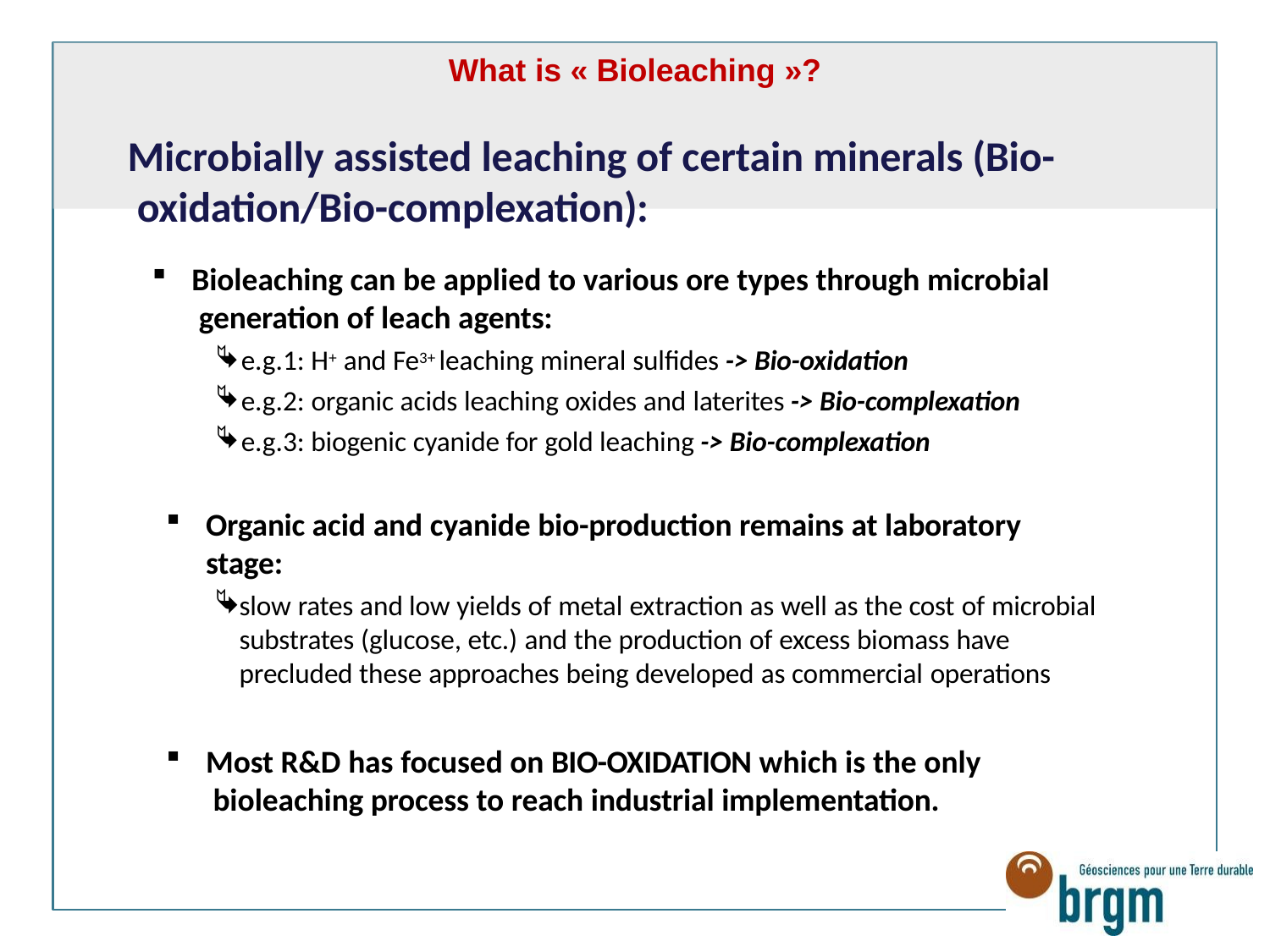

# What is « Bioleaching »?
Microbially assisted leaching of certain minerals (Bio-  oxidation/Bio-complexation):
Bioleaching can be applied to various ore types through microbial  generation of leach agents:
e.g.1: H+ and Fe3+ leaching mineral sulfides -> Bio-oxidation
e.g.2: organic acids leaching oxides and laterites -> Bio-complexation
e.g.3: biogenic cyanide for gold leaching -> Bio-complexation

Organic acid and cyanide bio-production remains at laboratory stage:
slow rates and low yields of metal extraction as well as the cost of microbial  substrates (glucose, etc.) and the production of excess biomass have  precluded these approaches being developed as commercial operations

Most R&D has focused on BIO-OXIDATION which is the only  bioleaching process to reach industrial implementation.